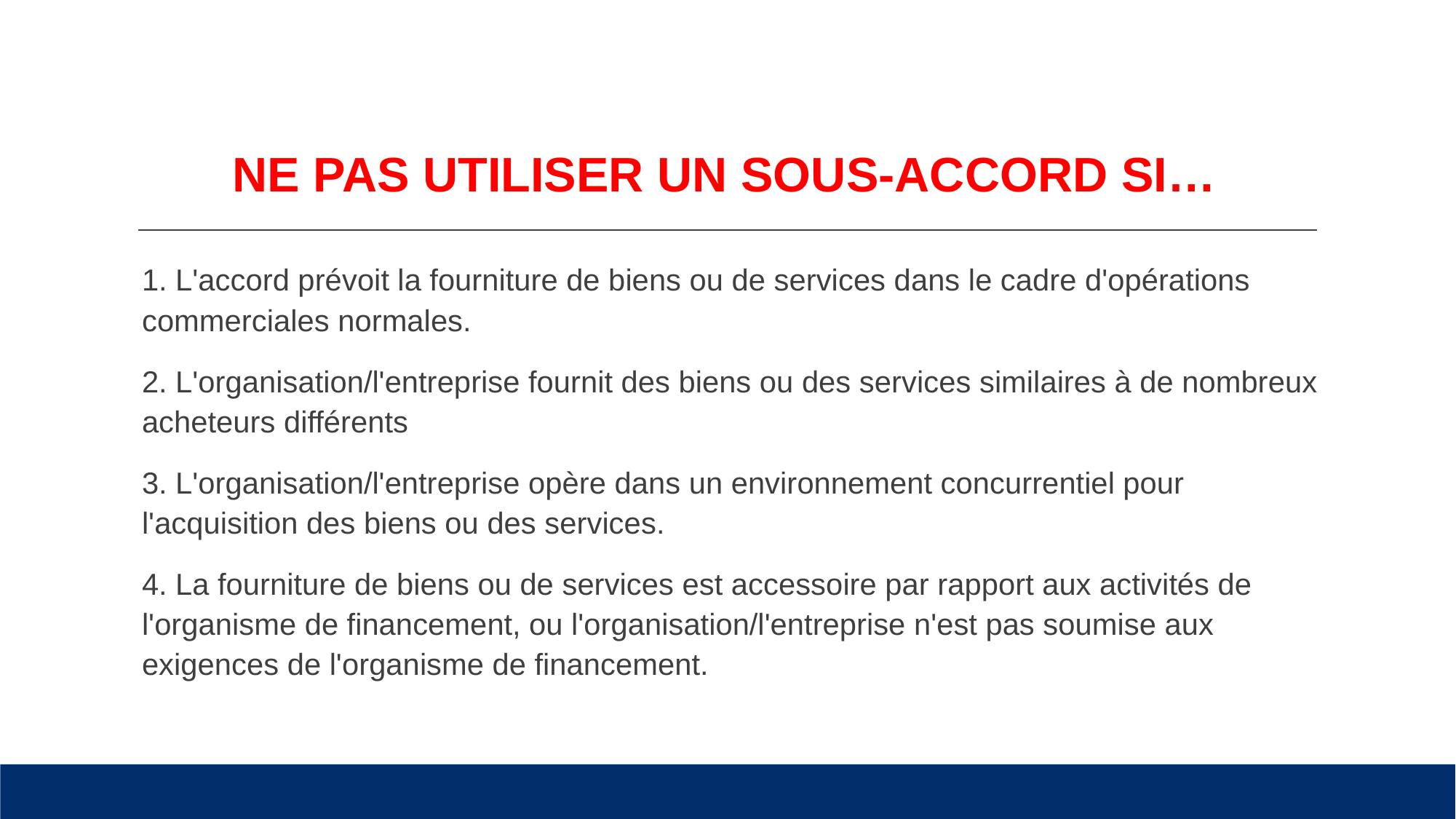

# NE PAS UTILISER UN SOUS-ACCORD SI…
1. L'accord prévoit la fourniture de biens ou de services dans le cadre d'opérations commerciales normales.
2. L'organisation/l'entreprise fournit des biens ou des services similaires à de nombreux acheteurs différents
3. L'organisation/l'entreprise opère dans un environnement concurrentiel pour l'acquisition des biens ou des services.
4. La fourniture de biens ou de services est accessoire par rapport aux activités de l'organisme de financement, ou l'organisation/l'entreprise n'est pas soumise aux exigences de l'organisme de financement.